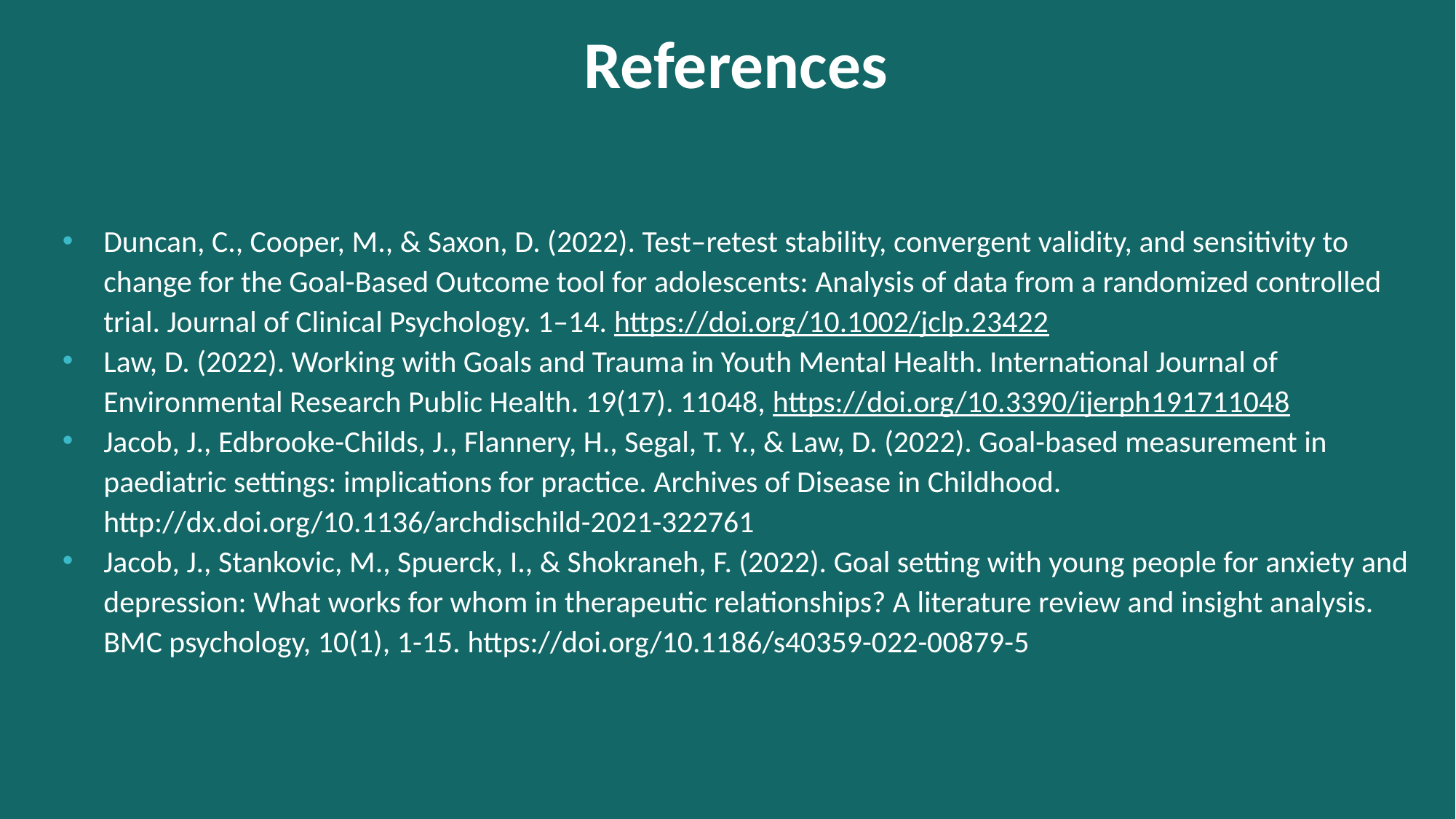

References

Duncan, C., Cooper, M., & Saxon, D. (2022). Test–retest stability, convergent validity, and sensitivity to change for the Goal-Based Outcome tool for adolescents: Analysis of data from a randomized controlled trial. Journal of Clinical Psychology. 1–14. https://doi.org/10.1002/jclp.23422
Law, D. (2022). Working with Goals and Trauma in Youth Mental Health. International Journal of Environmental Research Public Health. 19(17). 11048, https://doi.org/10.3390/ijerph191711048
Jacob, J., Edbrooke-Childs, J., Flannery, H., Segal, T. Y., & Law, D. (2022). Goal-based measurement in paediatric settings: implications for practice. Archives of Disease in Childhood. http://dx.doi.org/10.1136/archdischild-2021-322761
Jacob, J., Stankovic, M., Spuerck, I., & Shokraneh, F. (2022). Goal setting with young people for anxiety and depression: What works for whom in therapeutic relationships? A literature review and insight analysis. BMC psychology, 10(1), 1-15. https://doi.org/10.1186/s40359-022-00879-5